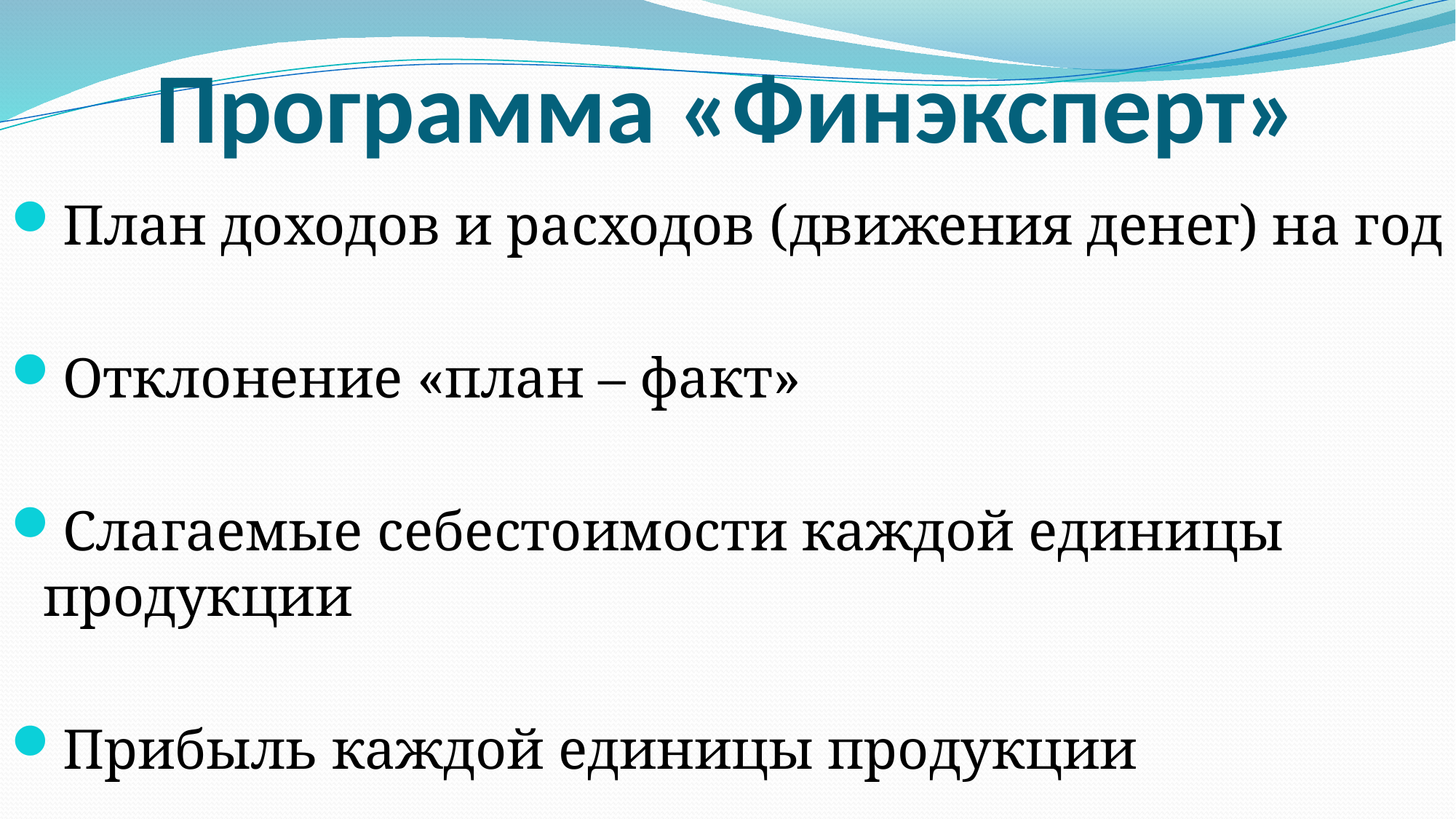

# Программа «Финэксперт»
План доходов и расходов (движения денег) на год

Отклонение «план – факт»

Слагаемые себестоимости каждой единицы продукции

Прибыль каждой единицы продукции